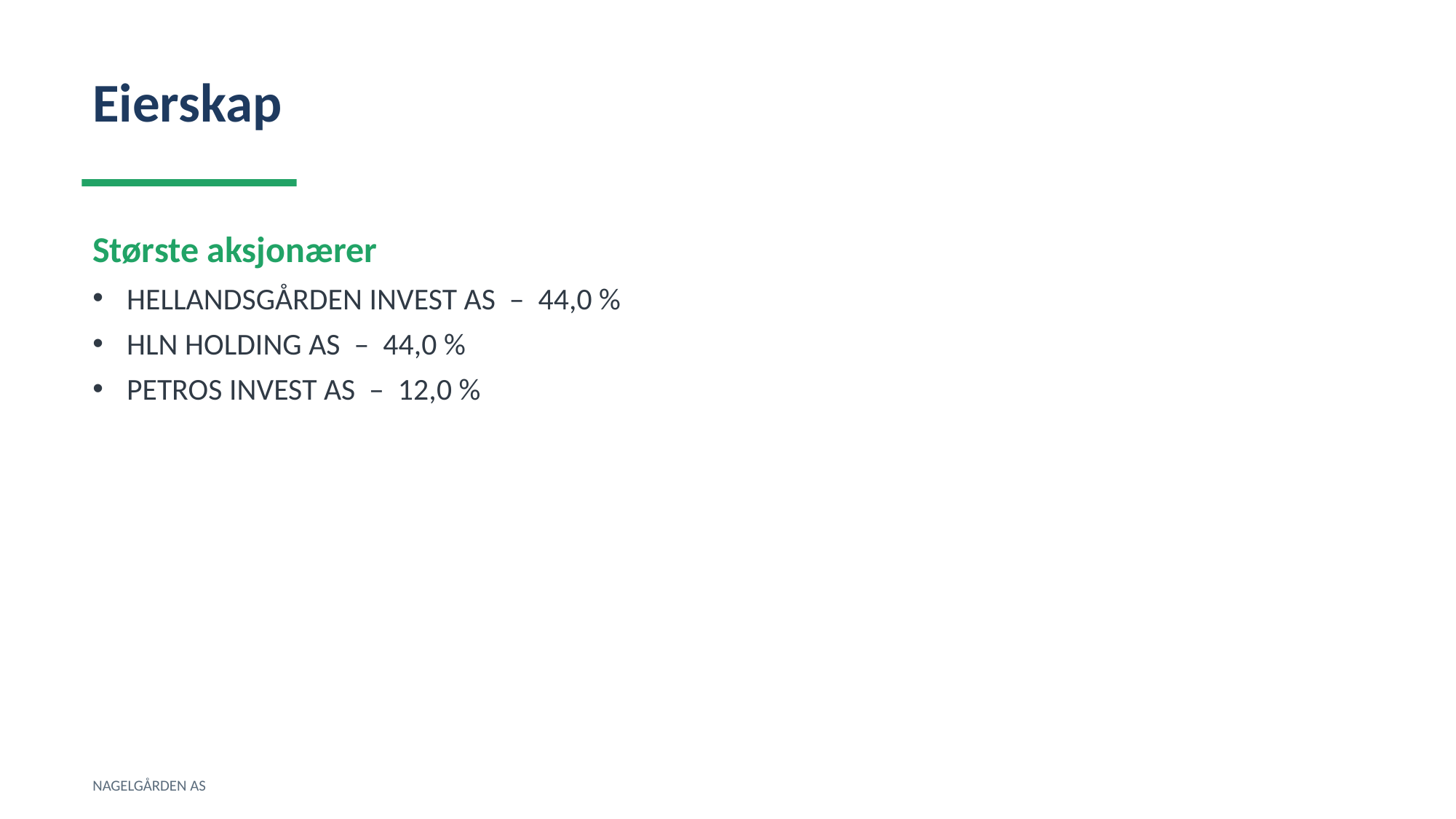

Eierskap

Største aksjonærer
HELLANDSGÅRDEN INVEST AS  –  44,0 %
HLN HOLDING AS  –  44,0 %
PETROS INVEST AS  –  12,0 %
NAGELGÅRDEN AS